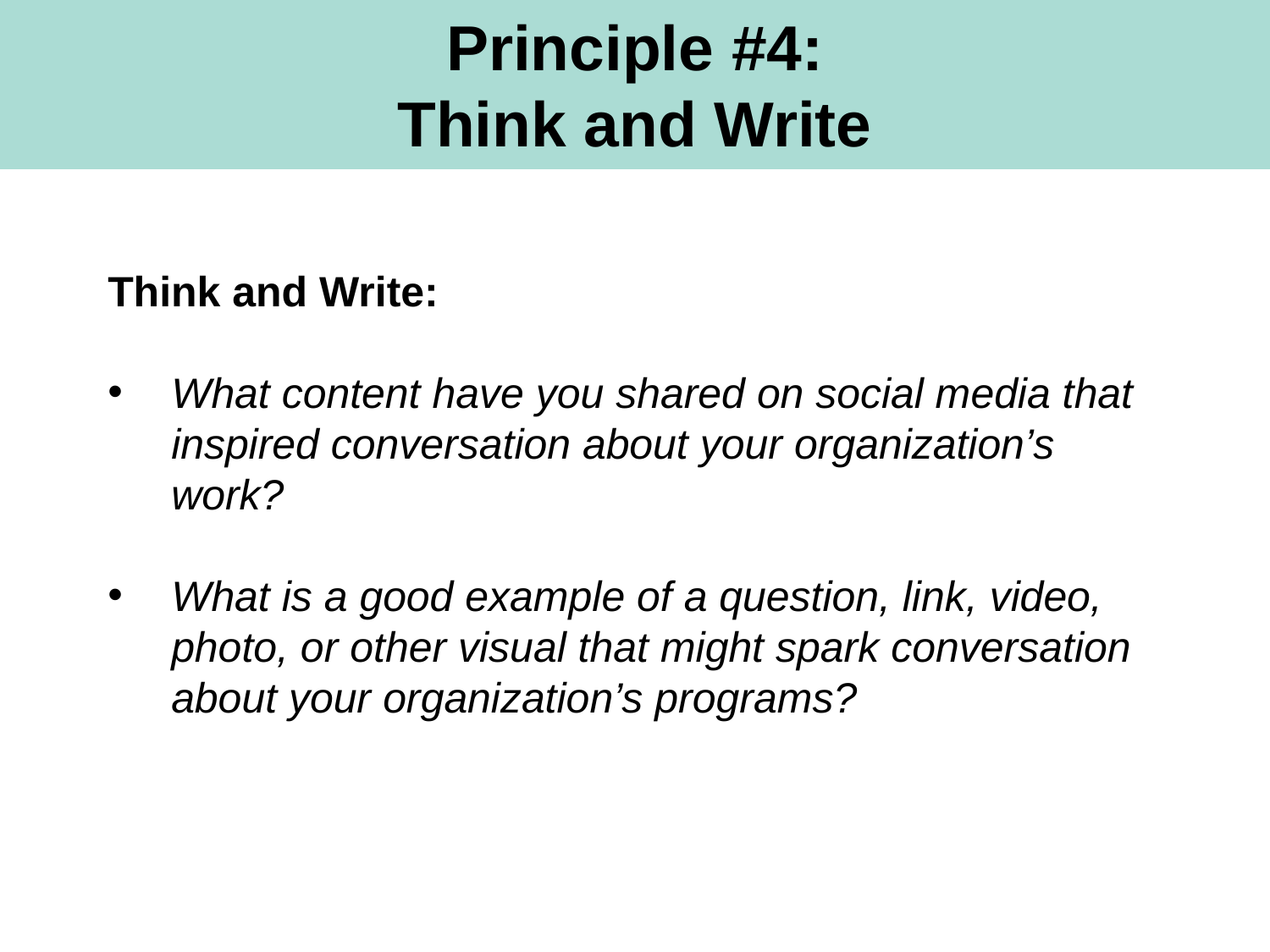

# Principle #4: Think and Write

Think and Write:

What content have you shared on social media that inspired conversation about your organization’s work?

What is a good example of a question, link, video, photo, or other visual that might spark conversation about your organization’s programs?